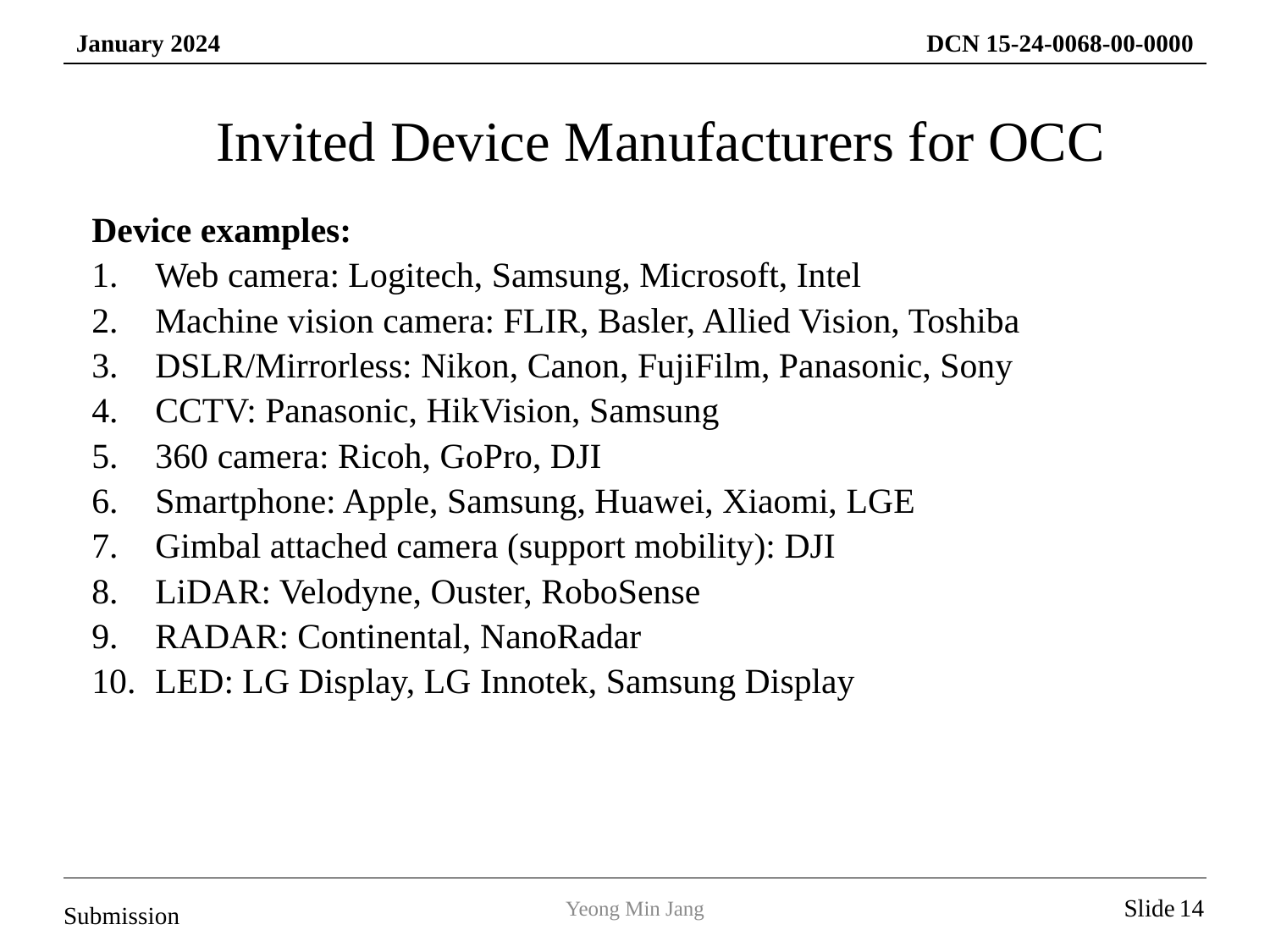

Invited Device Manufacturers for OCC
Device examples:
Web camera: Logitech, Samsung, Microsoft, Intel
Machine vision camera: FLIR, Basler, Allied Vision, Toshiba
DSLR/Mirrorless: Nikon, Canon, FujiFilm, Panasonic, Sony
CCTV: Panasonic, HikVision, Samsung
360 camera: Ricoh, GoPro, DJI
Smartphone: Apple, Samsung, Huawei, Xiaomi, LGE
Gimbal attached camera (support mobility): DJI
LiDAR: Velodyne, Ouster, RoboSense
RADAR: Continental, NanoRadar
LED: LG Display, LG Innotek, Samsung Display